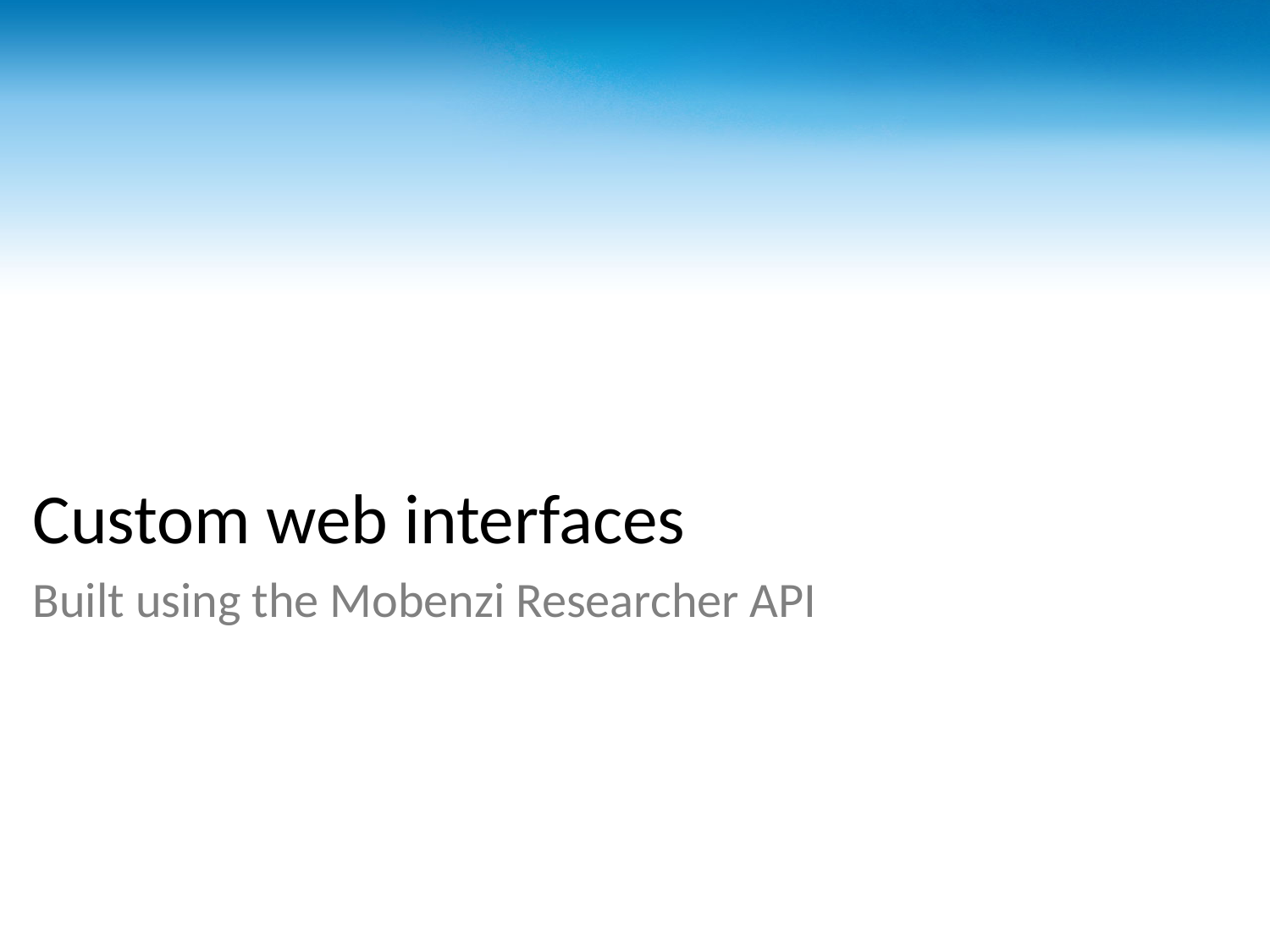

#
Custom web interfaces
Built using the Mobenzi Researcher API